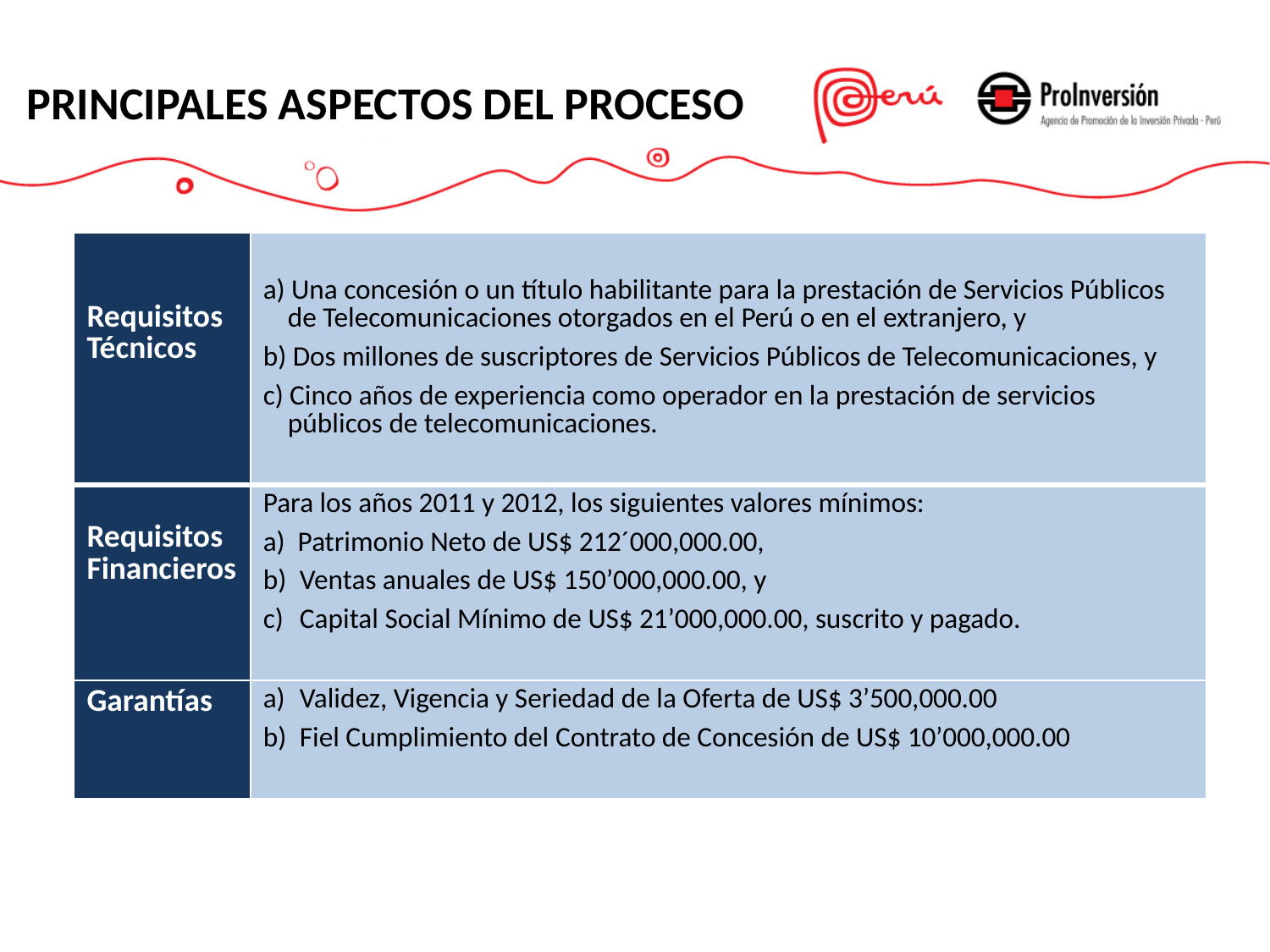

PRINCIPALES ASPECTOS DEL PROCESO
| Requisitos Técnicos | a) Una concesión o un título habilitante para la prestación de Servicios Públicos de Telecomunicaciones otorgados en el Perú o en el extranjero, y b) Dos millones de suscriptores de Servicios Públicos de Telecomunicaciones, y c) Cinco años de experiencia como operador en la prestación de servicios públicos de telecomunicaciones. |
| --- | --- |
| Requisitos Financieros | Para los años 2011 y 2012, los siguientes valores mínimos: a) Patrimonio Neto de US$ 212´000,000.00, Ventas anuales de US$ 150’000,000.00, y Capital Social Mínimo de US$ 21’000,000.00, suscrito y pagado. |
| Garantías | Validez, Vigencia y Seriedad de la Oferta de US$ 3’500,000.00 Fiel Cumplimiento del Contrato de Concesión de US$ 10’000,000.00 |